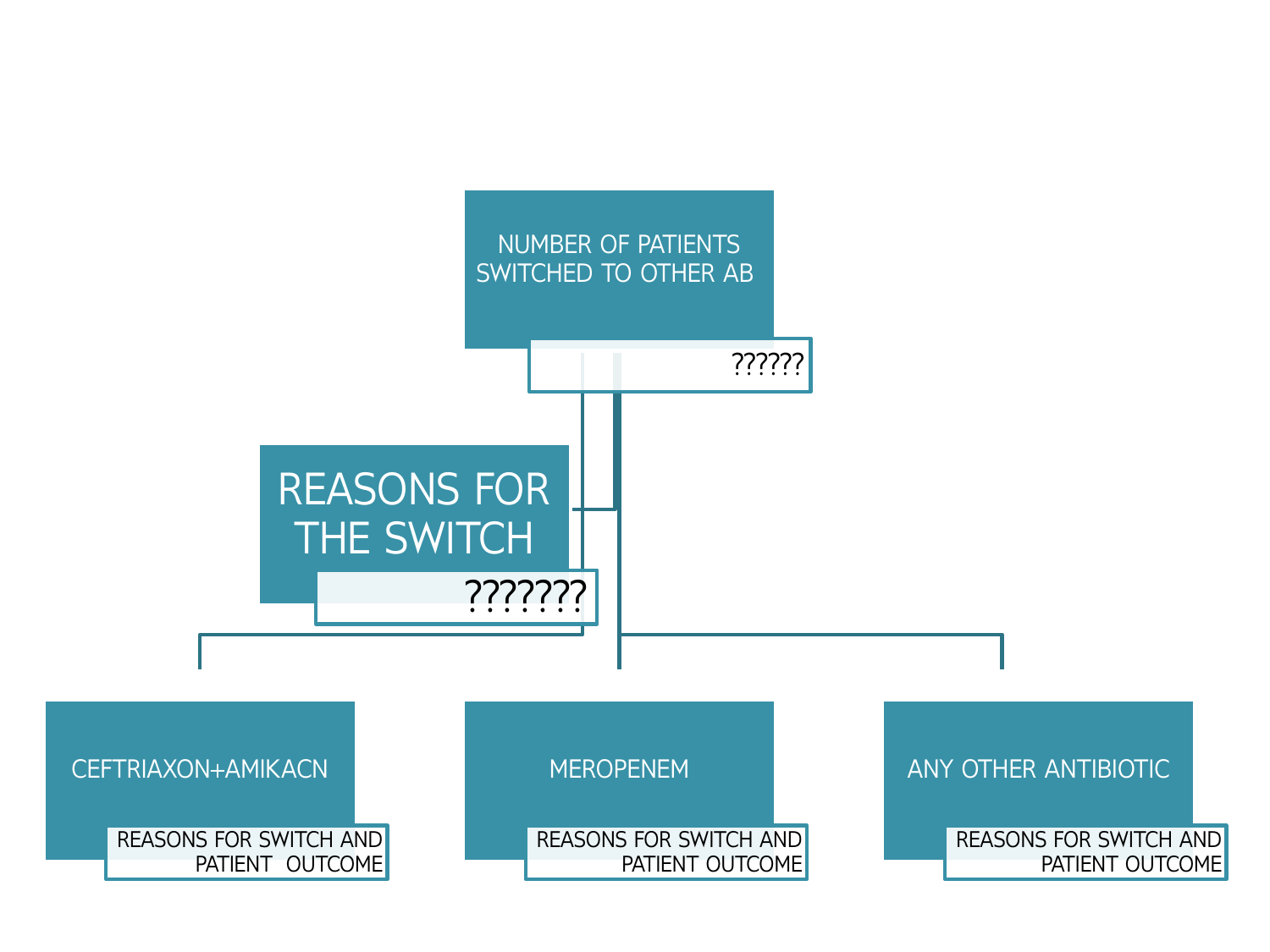

#
NUMBER OF PATIENTS SWITCHED TO OTHER AB
??????
CEFTRIAXON+AMIKACN
REASONS FOR SWITCH AND PATIENT  OUTCOME
MEROPENEM
REASONS FOR SWITCH AND PATIENT OUTCOME
ANY OTHER ANTIBIOTIC
REASONS FOR SWITCH AND PATIENT OUTCOME
REASONS FOR THE SWITCH
???????